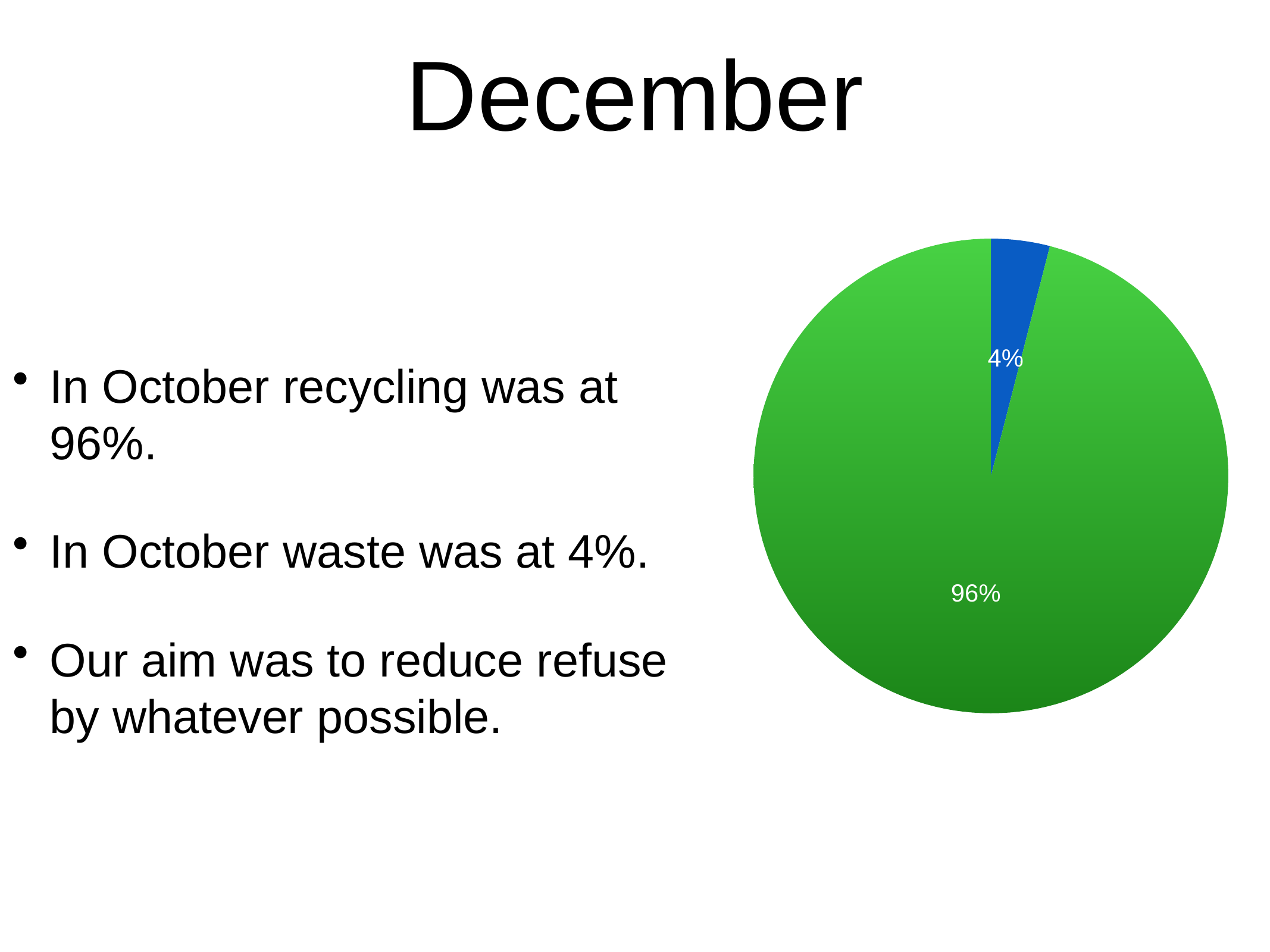

# December

### Chart:

| Category | Region 1 |
|---|---|
In October recycling was at 96%.
In October waste was at 4%.
Our aim was to reduce refuse by whatever possible.